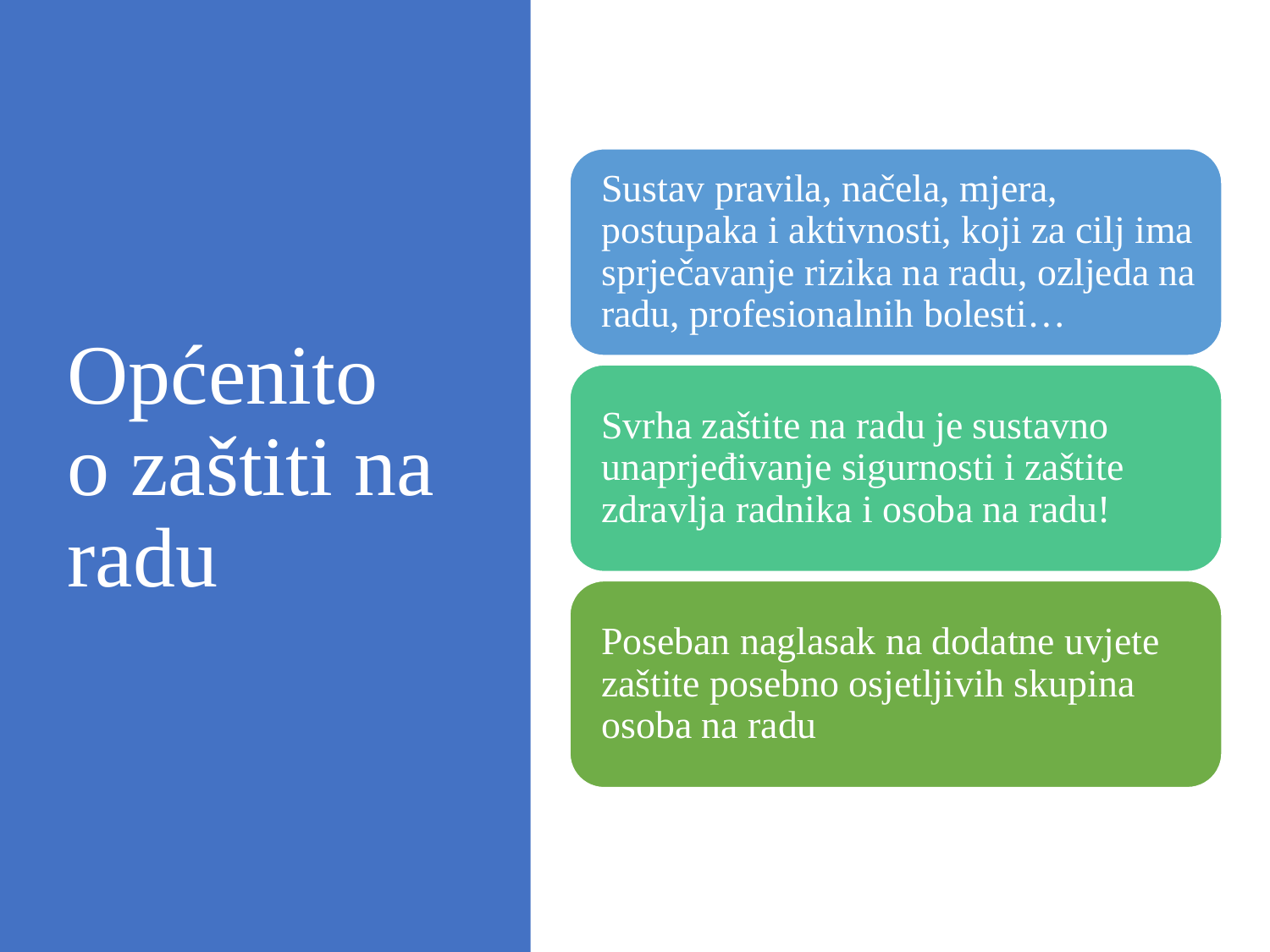

# Općenito o zaštiti na radu
Sustav pravila, načela, mjera, postupaka i aktivnosti, koji za cilj ima sprječavanje rizika na radu, ozljeda na radu, profesionalnih bolesti…
Svrha zaštite na radu je sustavno unaprjeđivanje sigurnosti i zaštite zdravlja radnika i osoba na radu!
Poseban naglasak na dodatne uvjete zaštite posebno osjetljivih skupina osoba na radu